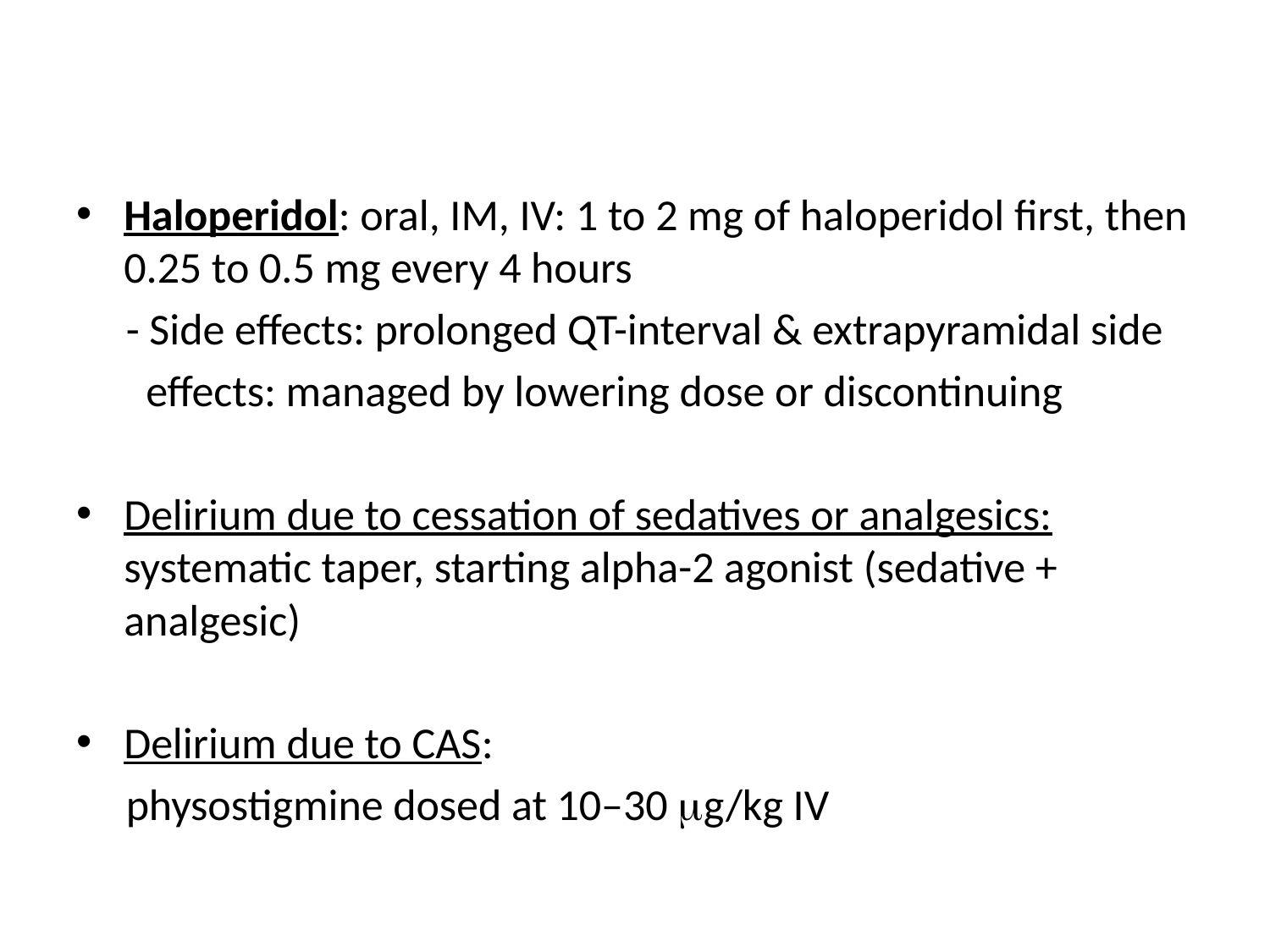

Haloperidol: oral, IM, IV: 1 to 2 mg of haloperidol first, then 0.25 to 0.5 mg every 4 hours
     - Side effects: prolonged QT-interval & extrapyramidal side
       effects: managed by lowering dose or discontinuing

Delirium due to cessation of sedatives or analgesics:  systematic taper, starting alpha-2 agonist (sedative + analgesic)

Delirium due to CAS:
     physostigmine dosed at 10–30 μg/kg IV